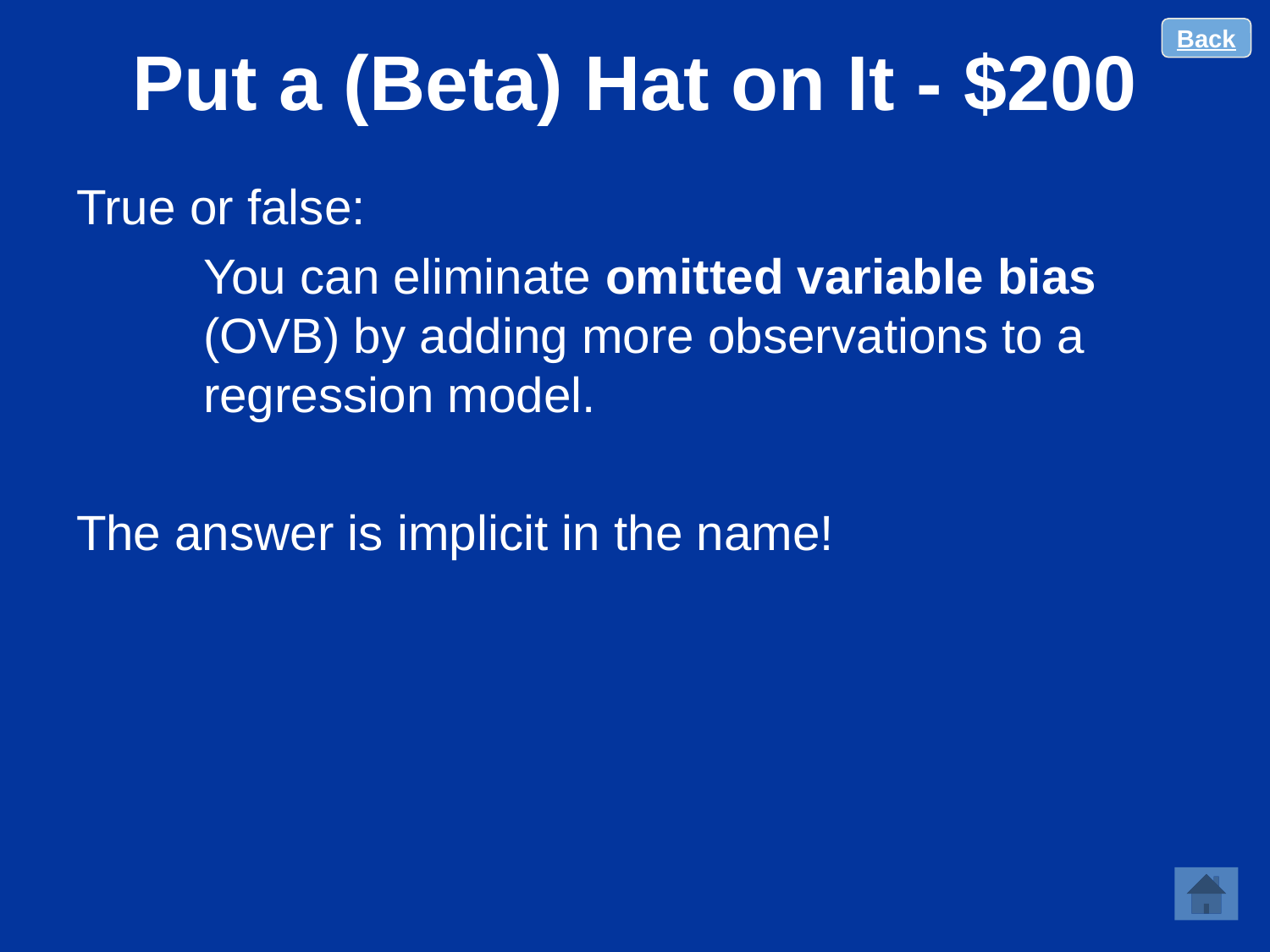

# Put a (Beta) Hat on It - $200
Back
True or false:
You can eliminate omitted variable bias (OVB) by adding more observations to a regression model.

The answer is implicit in the name!